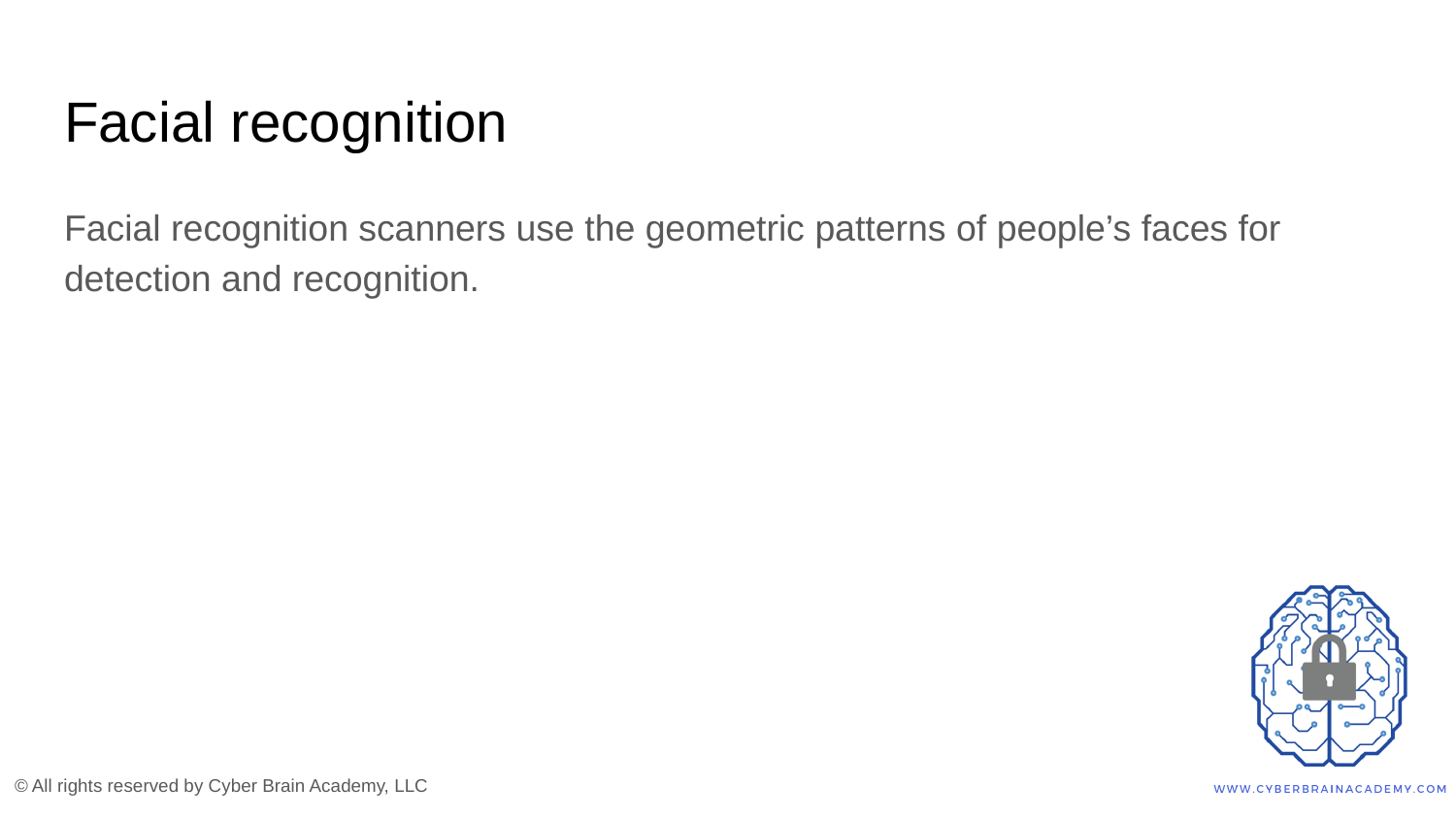

# Facial recognition

Facial recognition scanners use the geometric patterns of people’s faces for detection and recognition.